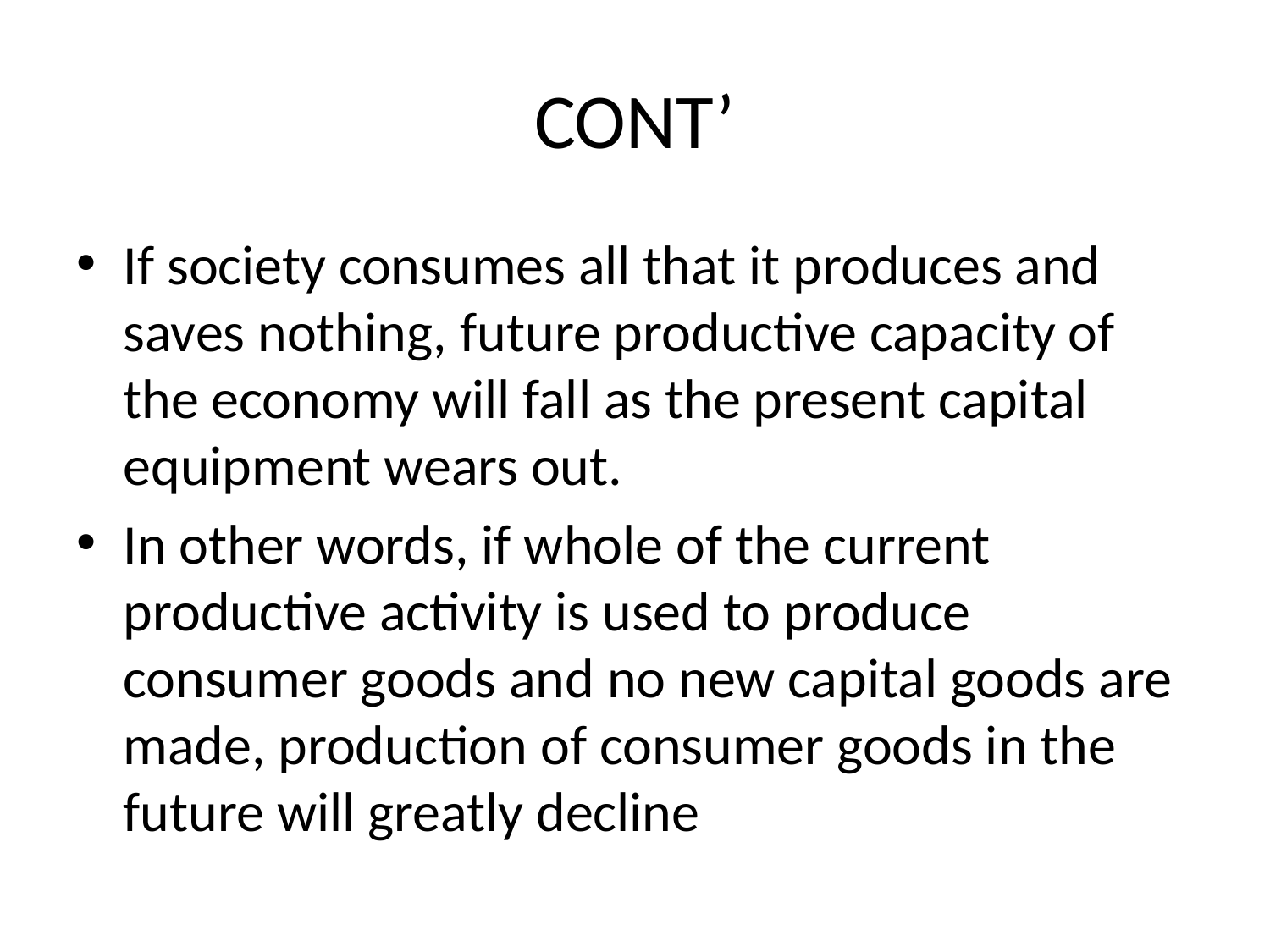

# CONT’
If society consumes all that it produces and saves nothing, future productive capacity of the economy will fall as the present capital equipment wears out.
In other words, if whole of the current productive activity is used to produce consumer goods and no new capital goods are made, production of consumer goods in the future will greatly decline